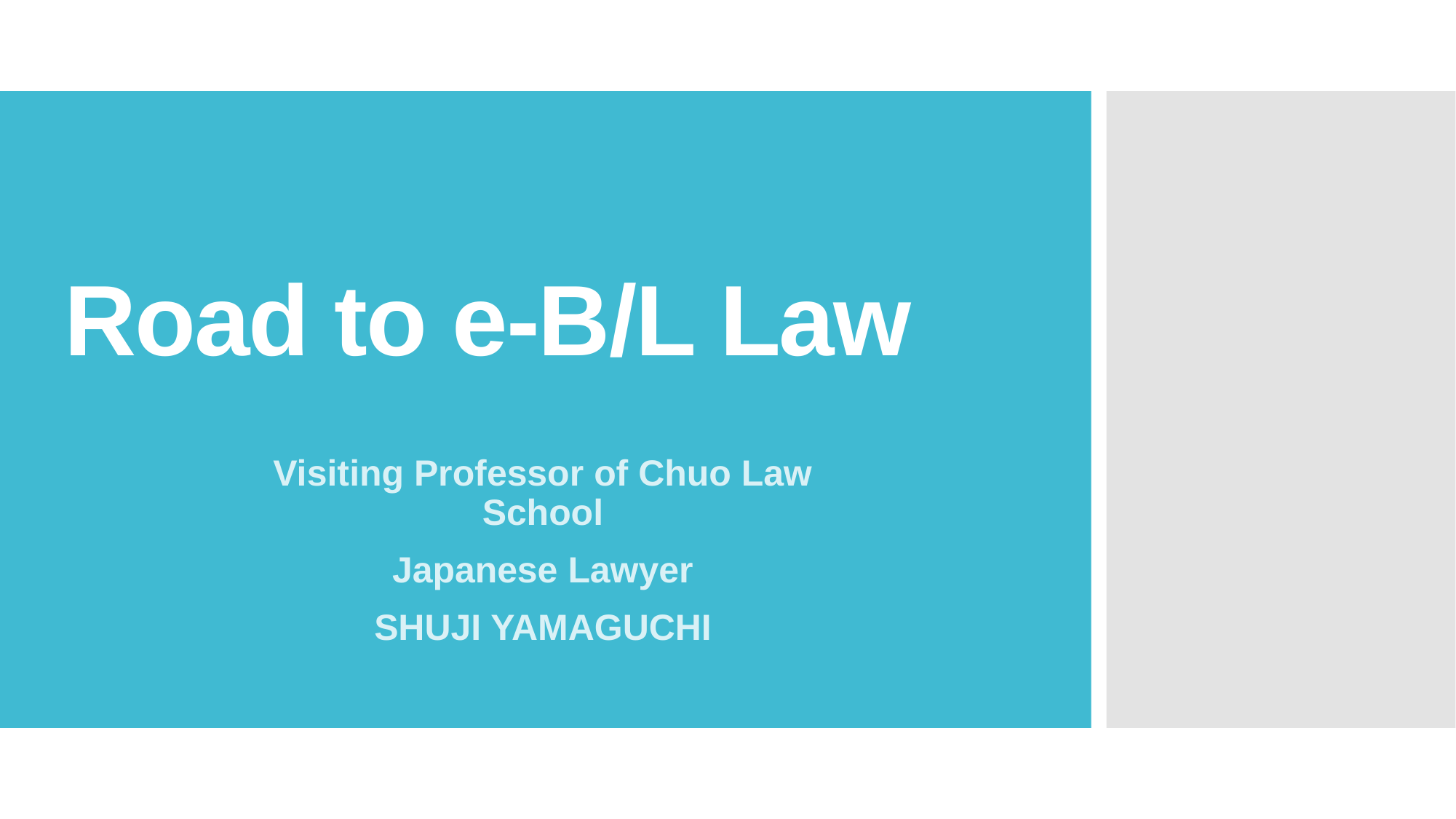

# Road to e-B/L Law
Visiting Professor of Chuo Law School
Japanese Lawyer
SHUJI YAMAGUCHI